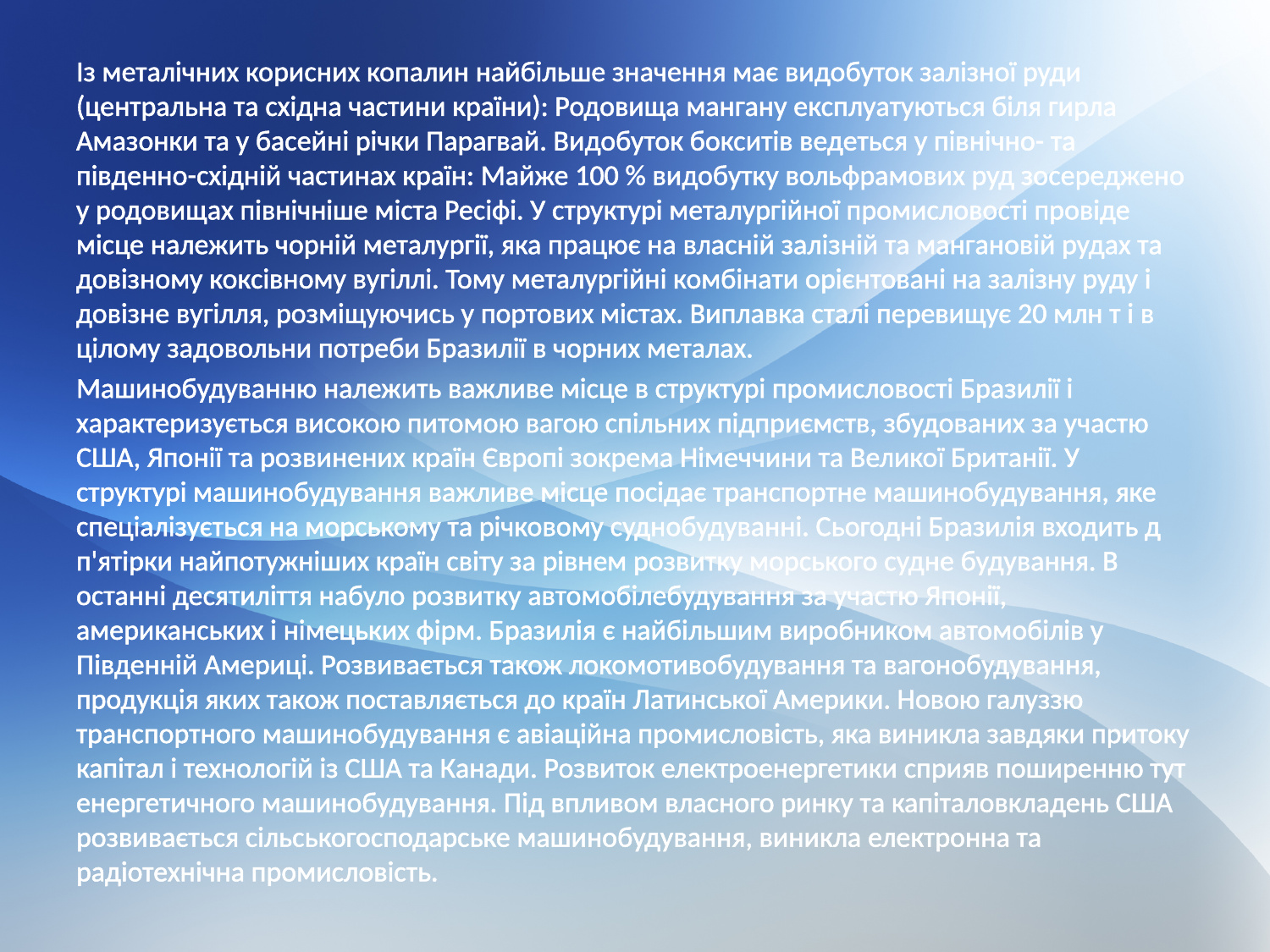

Із металічних корисних копалин найбільше значення має видобуток залізної руди (центральна та східна частини країни): Родовища мангану експлуатуються біля гирла Амазонки та у басейні річки Парагвай. Видобуток бокситів ведеться у північно- та південно-східній частинах країн: Майже 100 % видобутку вольфрамових руд зосереджено у родовищах північніше міста Ресіфі. У структурі металургійної промисловості провіде місце належить чорній металургії, яка працює на власній залізній та мангановій рудах та довізному коксівному вугіллі. Тому металургійні комбінати орієнтовані на залізну руду і довізне вугілля, розміщуючись у портових містах. Виплавка сталі перевищує 20 млн т і в цілому задовольни потреби Бразилії в чорних металах.
Машинобудуванню належить важливе місце в структурі промисловості Бразилії і характеризується високою питомою вагою спільних підприємств, збудованих за участю США, Японії та розвинених країн Європі зокрема Німеччини та Великої Британії. У структурі машинобудування важливе місце посідає транспортне машинобудування, яке спеціалізується на морському та річковому суднобудуванні. Сьогодні Бразилія входить д п'ятірки найпотужніших країн світу за рівнем розвитку морського судне будування. В останні десятиліття набуло розвитку автомобілебудування за участю Японії, американських і німецьких фірм. Бразилія є найбільшим виробником автомобілів у Південній Америці. Розвивається також локомотивобудування та вагонобудування, продукція яких також поставляється до країн Латинської Америки. Новою галуззю транспортного машинобудування є авіаційна промисловість, яка виникла завдяки притоку капітал і технологій із США та Канади. Розвиток електроенергетики сприяв поширенню тут енергетичного машинобудування. Під впливом власного ринку та капіталовкладень США розвивається сільськогосподарське машинобудування, виникла електронна та радіотехнічна промисловість.